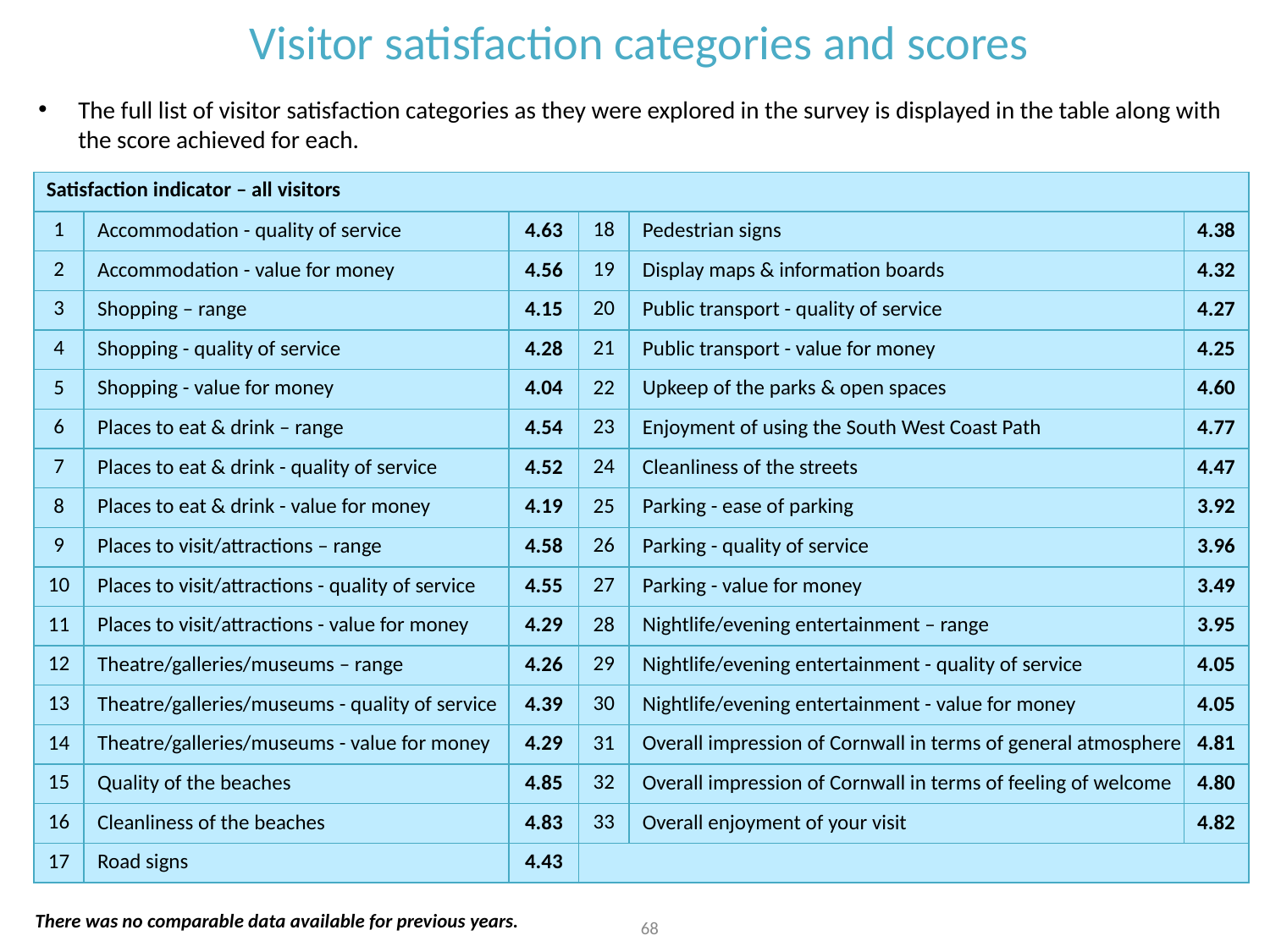

Visitor satisfaction categories and scores
The full list of visitor satisfaction categories as they were explored in the survey is displayed in the table along with the score achieved for each.
| Satisfaction indicator – all visitors |  |  |  |  |  |
| --- | --- | --- | --- | --- | --- |
| 1 | Accommodation - quality of service | 4.63 | 18 | Pedestrian signs | 4.38 |
| 2 | Accommodation - value for money | 4.56 | 19 | Display maps & information boards | 4.32 |
| 3 | Shopping – range | 4.15 | 20 | Public transport - quality of service | 4.27 |
| 4 | Shopping - quality of service | 4.28 | 21 | Public transport - value for money | 4.25 |
| 5 | Shopping - value for money | 4.04 | 22 | Upkeep of the parks & open spaces | 4.60 |
| 6 | Places to eat & drink – range | 4.54 | 23 | Enjoyment of using the South West Coast Path | 4.77 |
| 7 | Places to eat & drink - quality of service | 4.52 | 24 | Cleanliness of the streets | 4.47 |
| 8 | Places to eat & drink - value for money | 4.19 | 25 | Parking - ease of parking | 3.92 |
| 9 | Places to visit/attractions – range | 4.58 | 26 | Parking - quality of service | 3.96 |
| 10 | Places to visit/attractions - quality of service | 4.55 | 27 | Parking - value for money | 3.49 |
| 11 | Places to visit/attractions - value for money | 4.29 | 28 | Nightlife/evening entertainment – range | 3.95 |
| 12 | Theatre/galleries/museums – range | 4.26 | 29 | Nightlife/evening entertainment - quality of service | 4.05 |
| 13 | Theatre/galleries/museums - quality of service | 4.39 | 30 | Nightlife/evening entertainment - value for money | 4.05 |
| 14 | Theatre/galleries/museums - value for money | 4.29 | 31 | Overall impression of Cornwall in terms of general atmosphere | 4.81 |
| 15 | Quality of the beaches | 4.85 | 32 | Overall impression of Cornwall in terms of feeling of welcome | 4.80 |
| 16 | Cleanliness of the beaches | 4.83 | 33 | Overall enjoyment of your visit | 4.82 |
| 17 | Road signs | 4.43 |  |  |  |

There was no comparable data available for previous years.
68